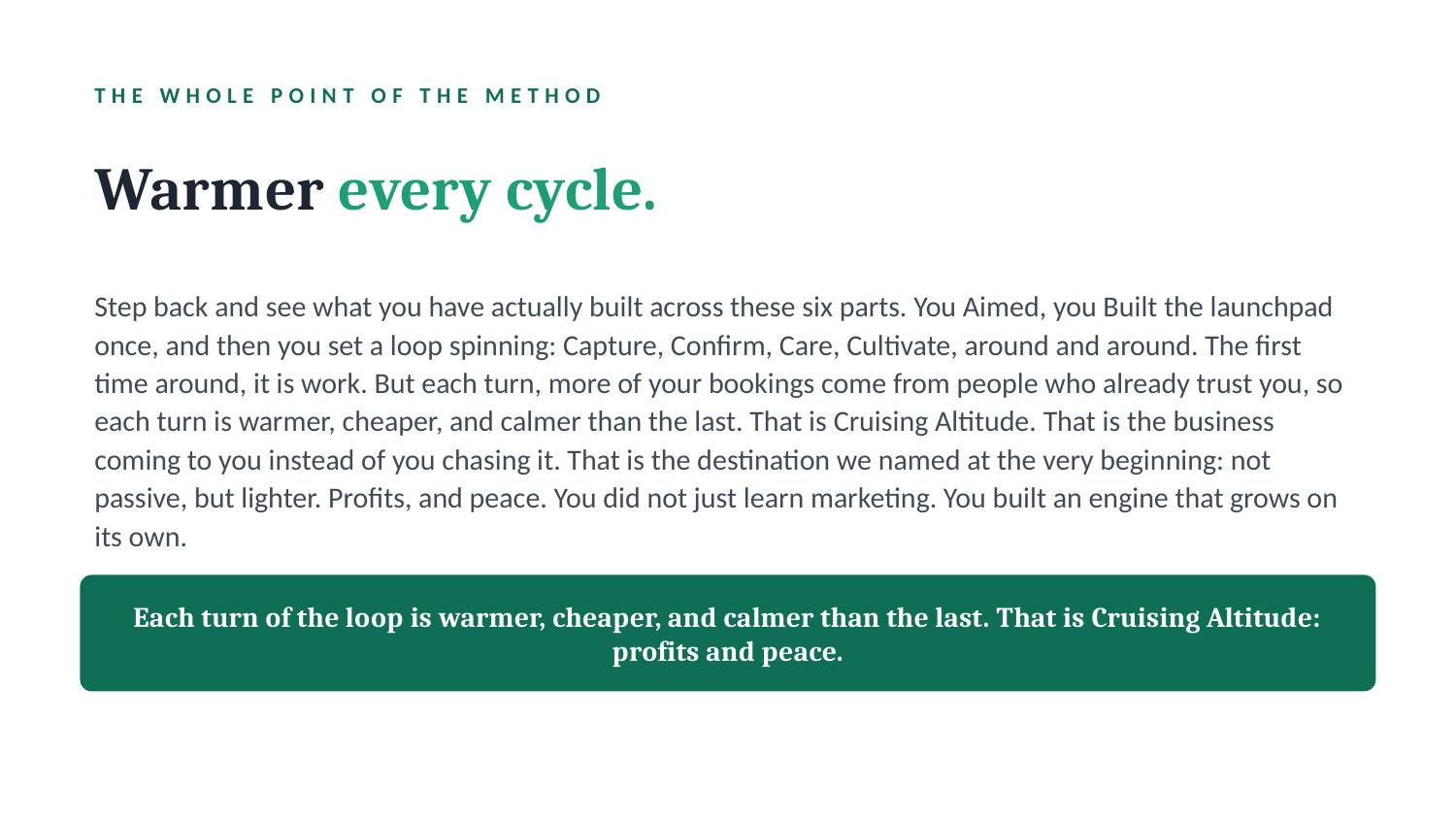

THE WHOLE POINT OF THE METHOD
Warmer every cycle.
Step back and see what you have actually built across these six parts. You Aimed, you Built the launchpad once, and then you set a loop spinning: Capture, Confirm, Care, Cultivate, around and around. The first time around, it is work. But each turn, more of your bookings come from people who already trust you, so each turn is warmer, cheaper, and calmer than the last. That is Cruising Altitude. That is the business coming to you instead of you chasing it. That is the destination we named at the very beginning: not passive, but lighter. Profits, and peace. You did not just learn marketing. You built an engine that grows on its own.

Each turn of the loop is warmer, cheaper, and calmer than the last. That is Cruising Altitude: profits and peace.